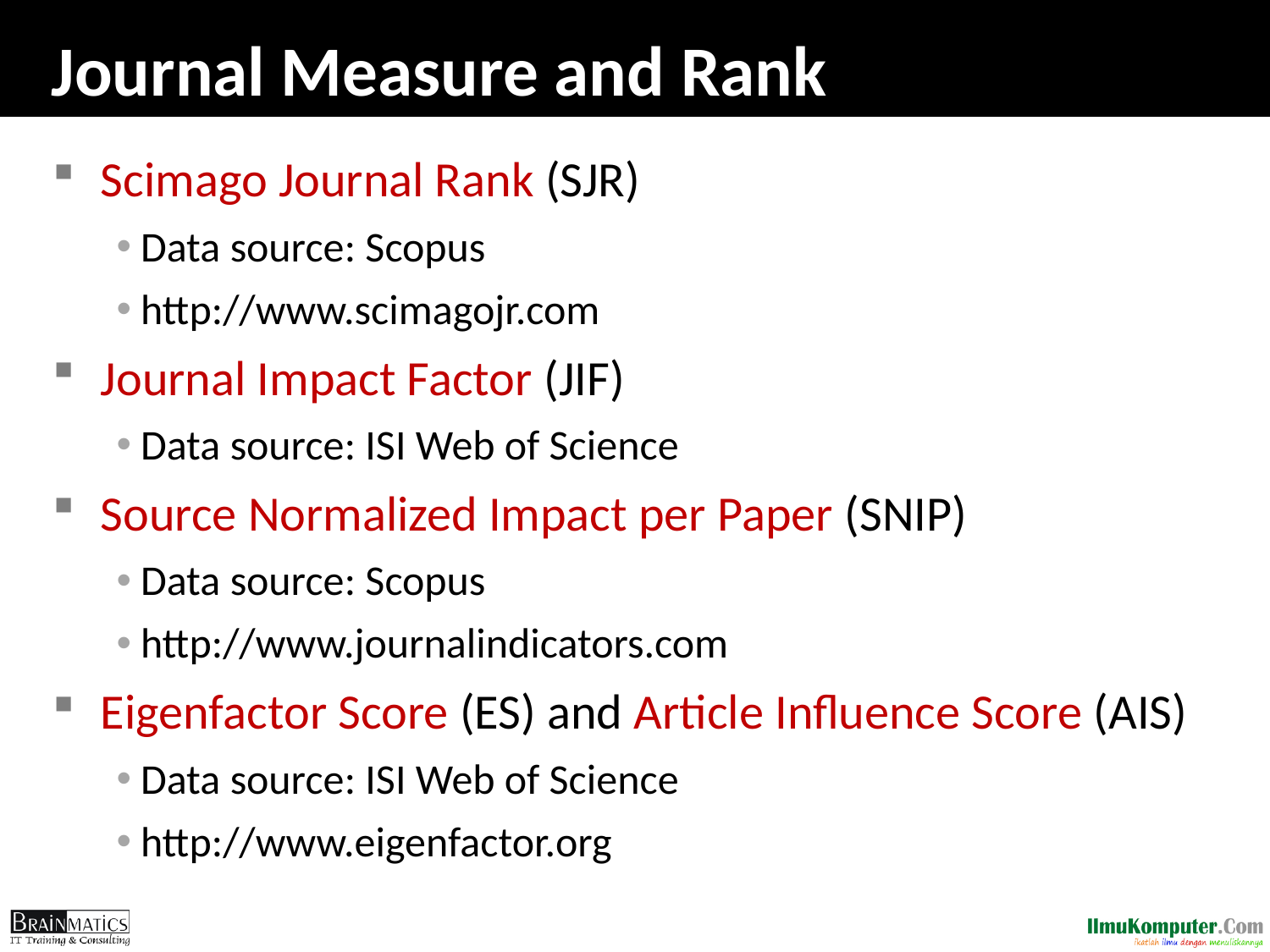

# Journal Measure and Rank
Scimago Journal Rank (SJR)
Data source: Scopus
http://www.scimagojr.com
Journal Impact Factor (JIF)
Data source: ISI Web of Science
Source Normalized Impact per Paper (SNIP)
Data source: Scopus
http://www.journalindicators.com
Eigenfactor Score (ES) and Article Influence Score (AIS)
Data source: ISI Web of Science
http://www.eigenfactor.org